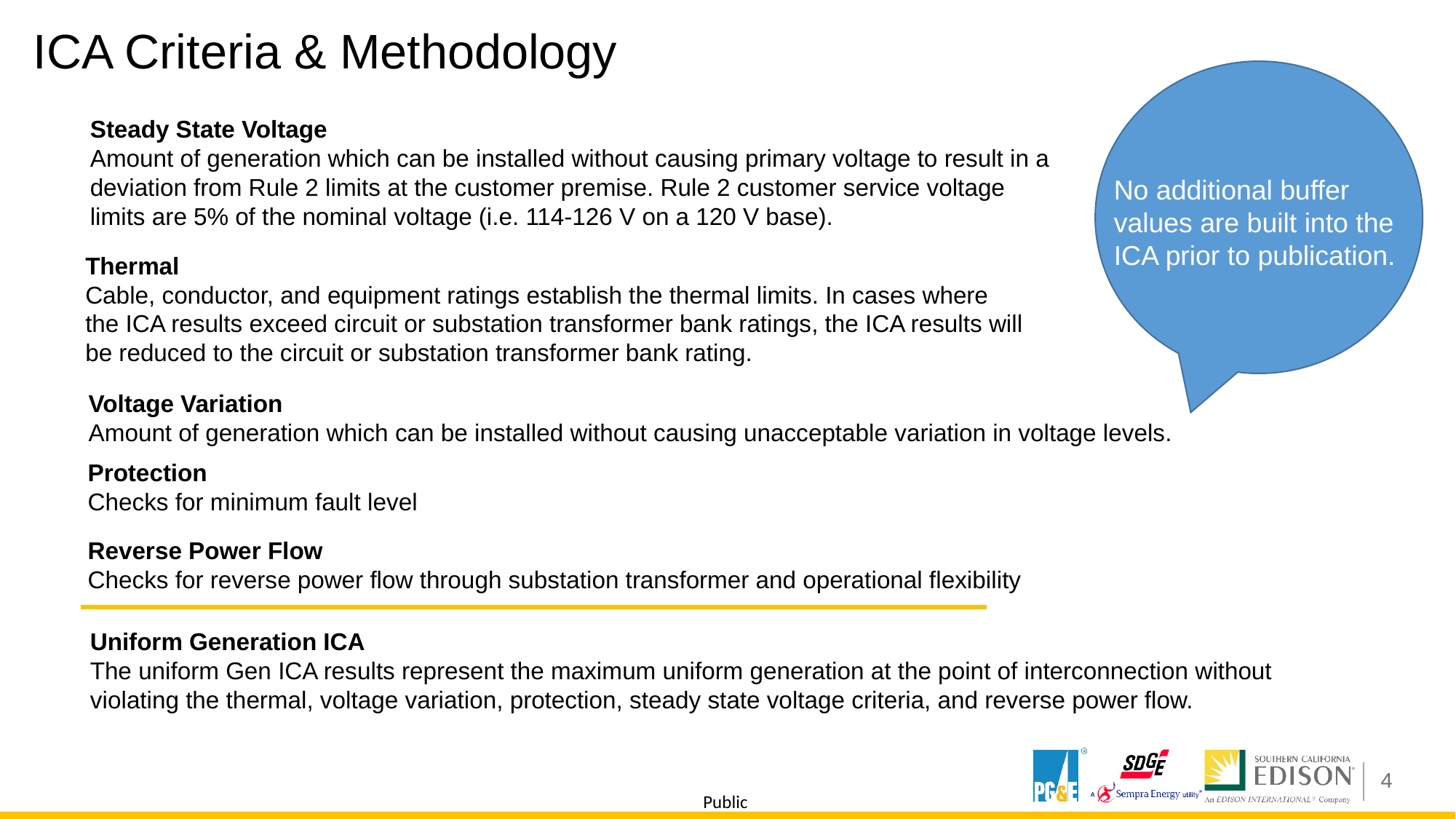

ICA Criteria & Methodology

Steady State Voltage
Amount of generation which can be installed without causing primary voltage to result in a deviation from Rule 2 limits at the customer premise. Rule 2 customer service voltage limits are 5% of the nominal voltage (i.e. 114-126 V on a 120 V base).
No additional buffer values are built into the ICA prior to publication.
Thermal
Cable, conductor, and equipment ratings establish the thermal limits. In cases where the ICA results exceed circuit or substation transformer bank ratings, the ICA results will be reduced to the circuit or substation transformer bank rating.
Voltage Variation
Amount of generation which can be installed without causing unacceptable variation in voltage levels.

Protection
Checks for minimum fault level
Reverse Power Flow
Checks for reverse power flow through substation transformer and operational flexibility
Uniform Generation ICA
The uniform Gen ICA results represent the maximum uniform generation at the point of interconnection without violating the thermal, voltage variation, protection, steady state voltage criteria, and reverse power flow.

4